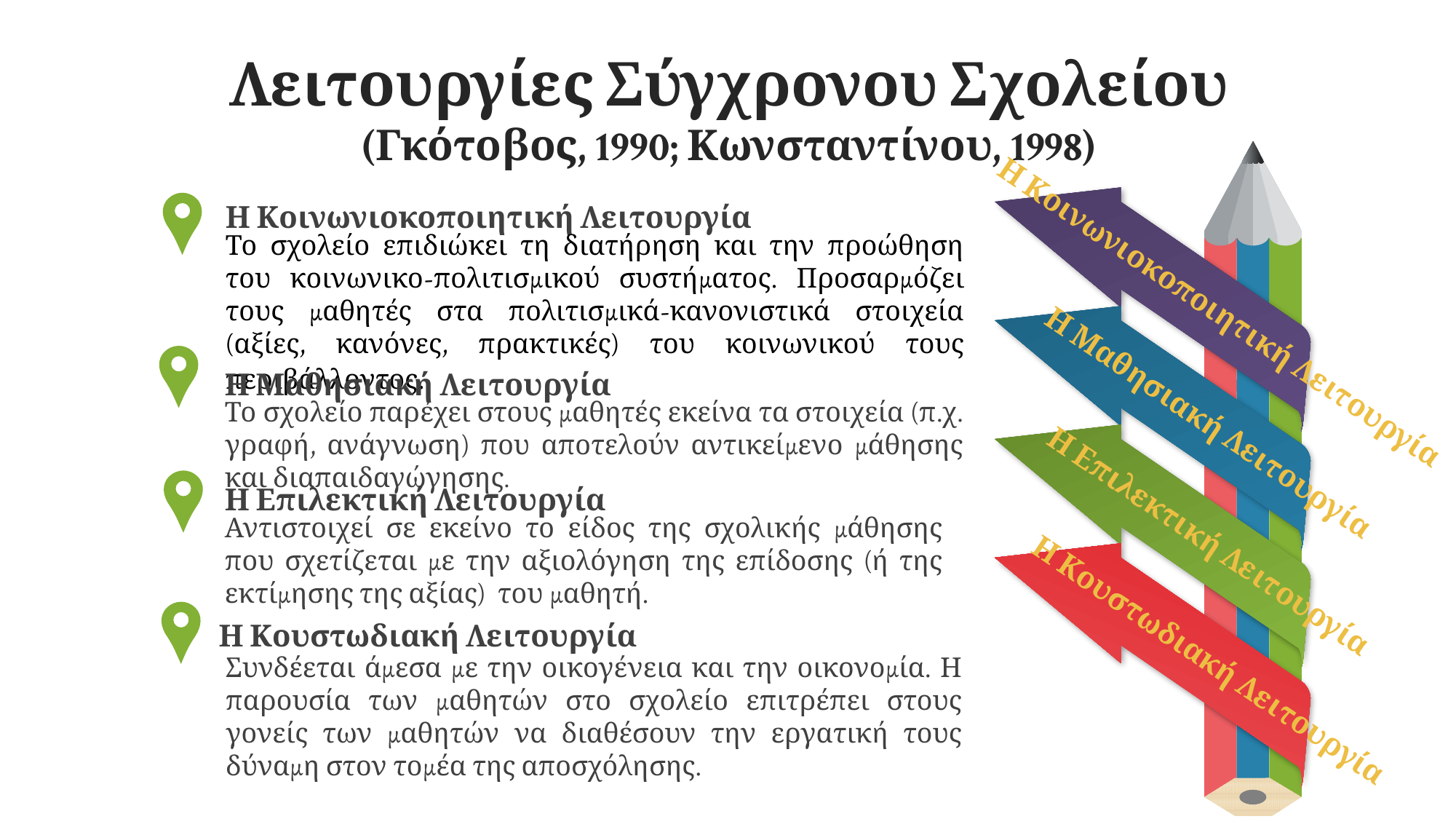

Λειτουργίες Σύγχρονου Σχολείου
(Γκότοβος, 1990; Κωνσταντίνου, 1998)

Η Κοινωνιοκοποιητική Λειτουργία
Το σχολείο επιδιώκει τη διατήρηση και την προώθηση του κοινωνικο-πολιτισμικού συστήματος. Προσαρμόζει τους μαθητές στα πολιτισμικά-κανονιστικά στοιχεία (αξίες, κανόνες, πρακτικές) του κοινωνικού τους περιβάλλοντος.

Η Κοινωνιοκοποιητική Λειτουργία

Η Μαθησιακή Λειτουργία
Το σχολείο παρέχει στους μαθητές εκείνα τα στοιχεία (π.χ. γραφή, ανάγνωση) που αποτελούν αντικείμενο μάθησης και διαπαιδαγώγησης.

Η Μαθησιακή Λειτουργία

Η Επιλεκτική Λειτουργία
Αντιστοιχεί σε εκείνο το είδος της σχολικής μάθησης που σχετίζεται με την αξιολόγηση της επίδοσης (ή της εκτίμησης της αξίας)  του μαθητή.

Η Επιλεκτική Λειτουργία

Η Κουστωδιακή Λειτουργία
Συνδέεται άμεσα με την οικογένεια και την οικονομία. Η παρουσία των μαθητών στο σχολείο επιτρέπει στους γονείς των μαθητών να διαθέσουν την εργατική τους δύναμη στον τομέα της αποσχόλησης.
Η Κουστωδιακή Λειτουργία